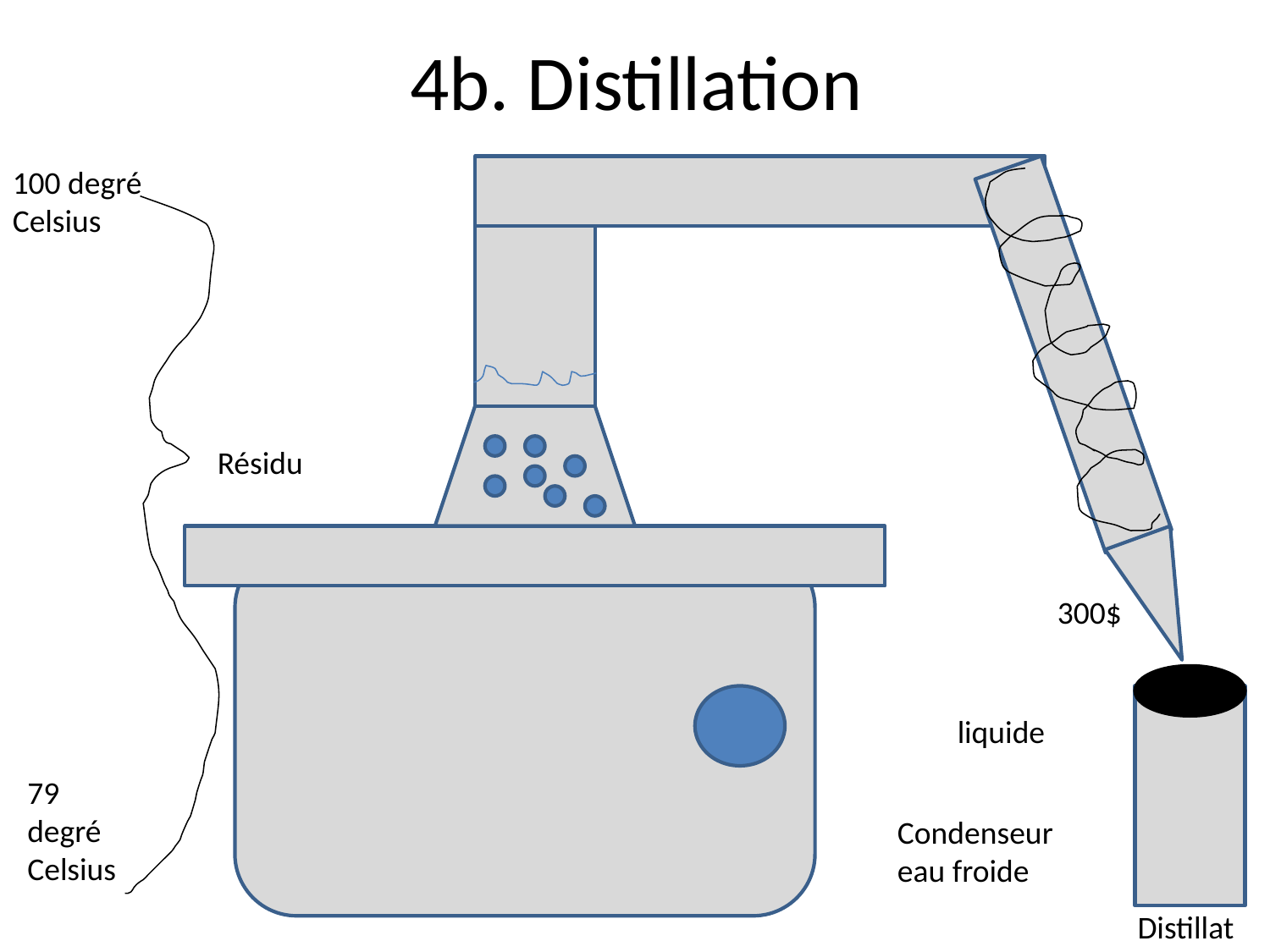

# 4b. Distillation
100 degré Celsius

Résidu

300$

liquide
79 degré Celsius
Condenseur eau froide
Distillat